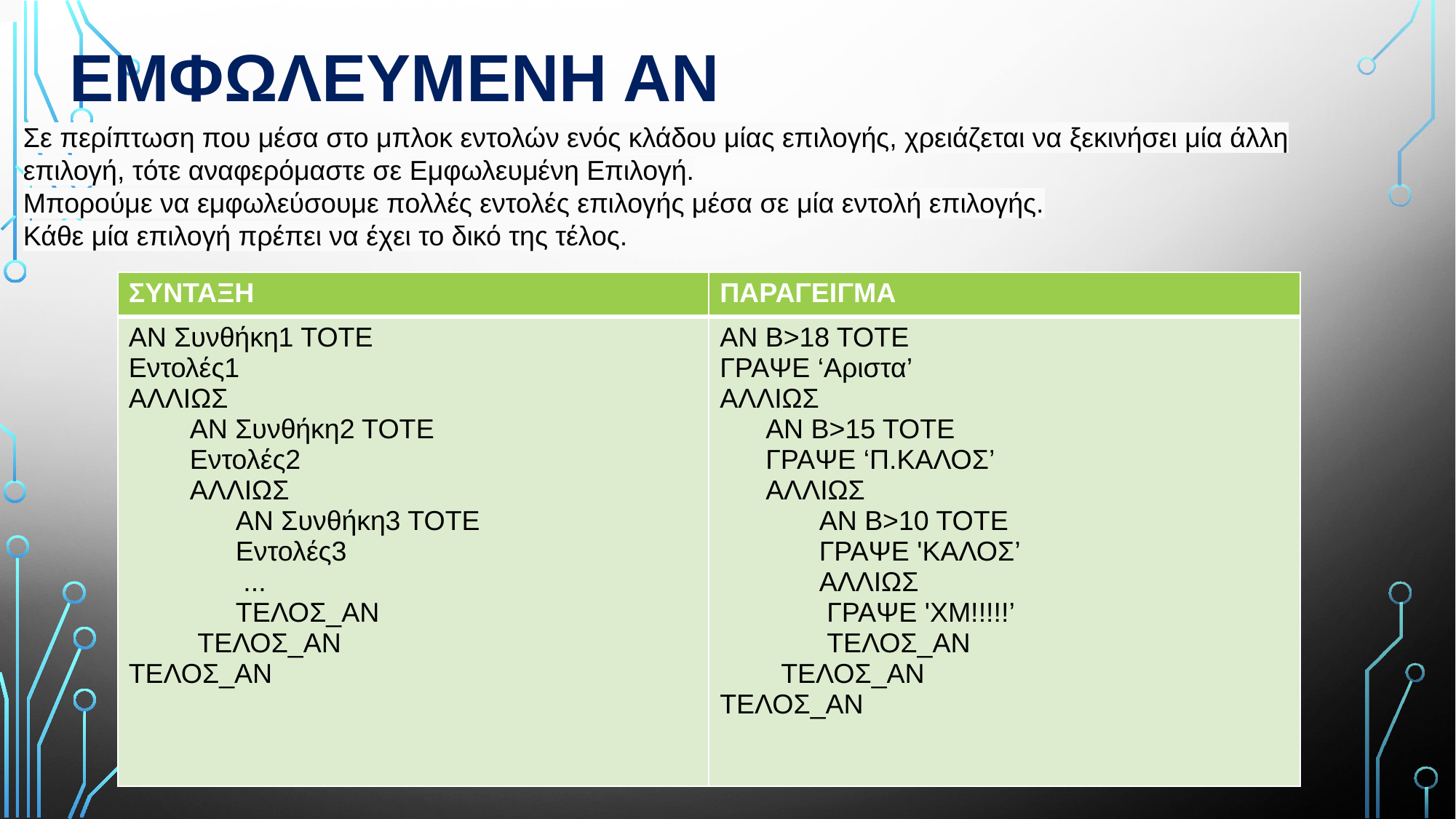

# εμφωλευμενη ΑΝ
Σε περίπτωση που μέσα στο μπλοκ εντολών ενός κλάδου μίας επιλογής, χρειάζεται να ξεκινήσει μία άλλη επιλογή, τότε αναφερόμαστε σε Εμφωλευμένη Επιλογή.
Μπορούμε να εμφωλεύσουμε πολλές εντολές επιλογής μέσα σε μία εντολή επιλογής.
Κάθε μία επιλογή πρέπει να έχει το δικό της τέλος.

| ΣΥΝΤΑΞΗ | ΠΑΡΑΓΕΙΓΜΑ |
| --- | --- |
| ΑΝ Συνθήκη1 ΤΟΤΕ Εντολές1 ΑΛΛΙΩΣ ΑΝ Συνθήκη2 ΤΟΤΕ Εντολές2 ΑΛΛΙΩΣ ΑΝ Συνθήκη3 ΤΟΤΕ Εντολές3 ... ΤΕΛΟΣ\_ΑΝ ΤΕΛΟΣ\_ΑΝ ΤΕΛΟΣ\_ΑΝ | ΑΝ Β>18 ΤΟΤΕ ΓΡΑΨΕ ‘Αριστα’ ΑΛΛΙΩΣ ΑΝ Β>15 ΤΟΤΕ ΓΡΑΨΕ ‘Π.ΚΑΛΟΣ’ ΑΛΛΙΩΣ ΑΝ Β>10 ΤΟΤΕ ΓΡΑΨΕ 'ΚΑΛΟΣ’ ΑΛΛΙΩΣ ΓΡΑΨΕ 'ΧΜ!!!!!’ ΤΕΛΟΣ\_ΑΝ ΤΕΛΟΣ\_ΑΝ ΤΕΛΟΣ\_ΑΝ |